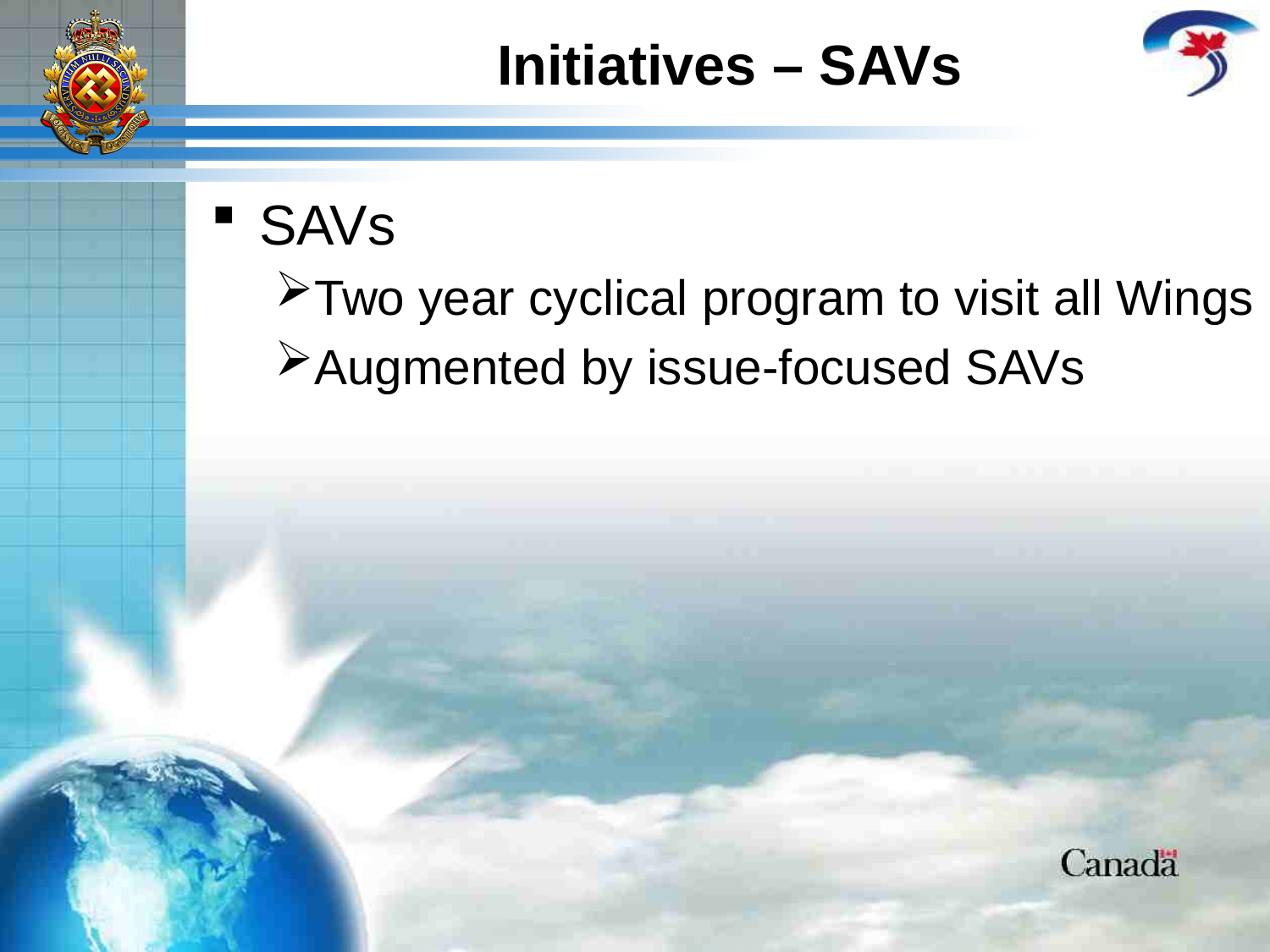

Initiatives – SAVs
SAVs
Two year cyclical program to visit all Wings
Augmented by issue-focused SAVs